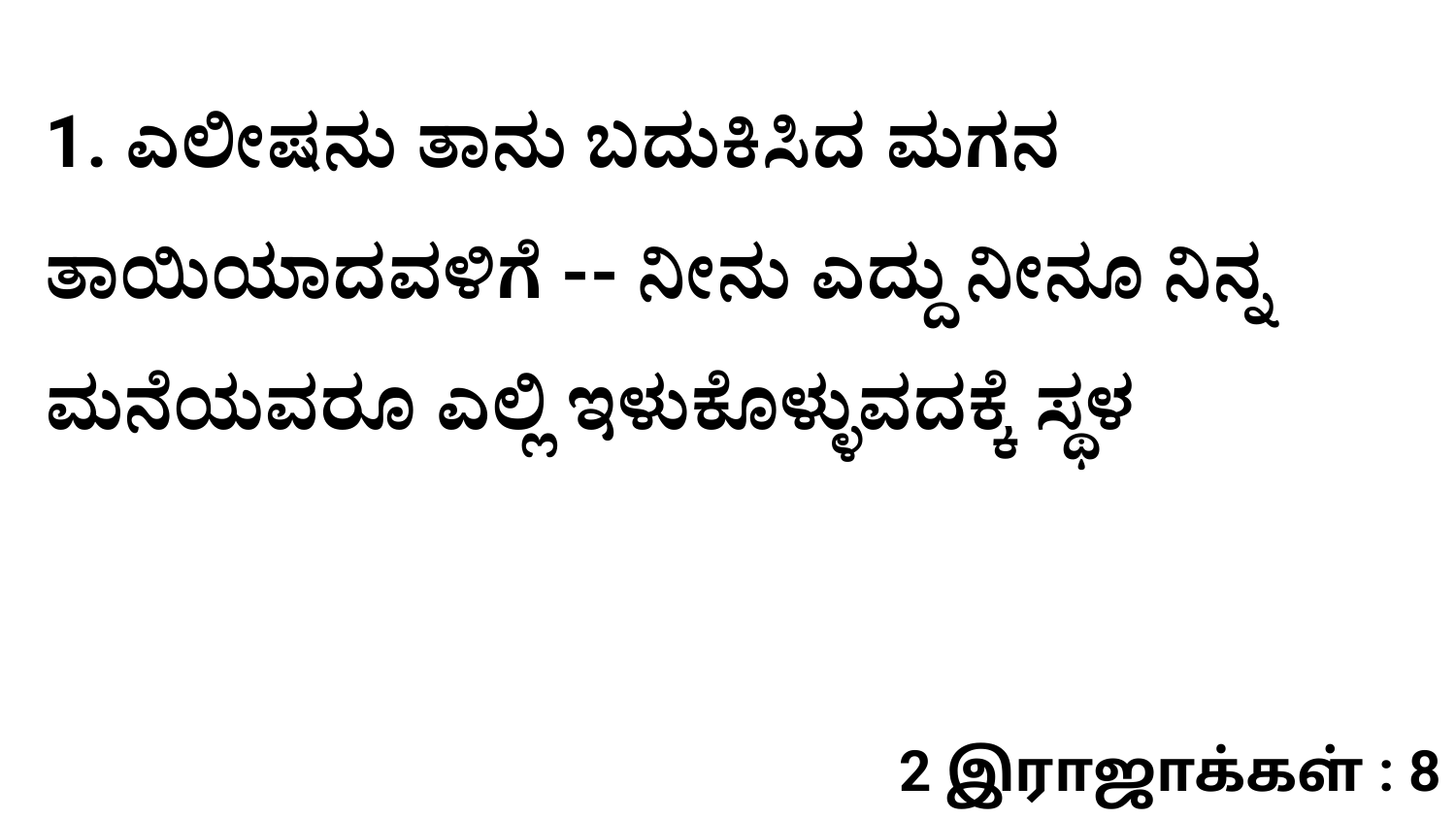

1. ಎಲೀಷನು ತಾನು ಬದುಕಿಸಿದ ಮಗನ ತಾಯಿಯಾದವಳಿಗೆ -- ನೀನು ಎದ್ದು ನೀನೂ ನಿನ್ನ ಮನೆಯವರೂ ಎಲ್ಲಿ ಇಳುಕೊಳ್ಳುವದಕ್ಕೆ ಸ್ಥಳ
2 இராஜாக்கள் : 8